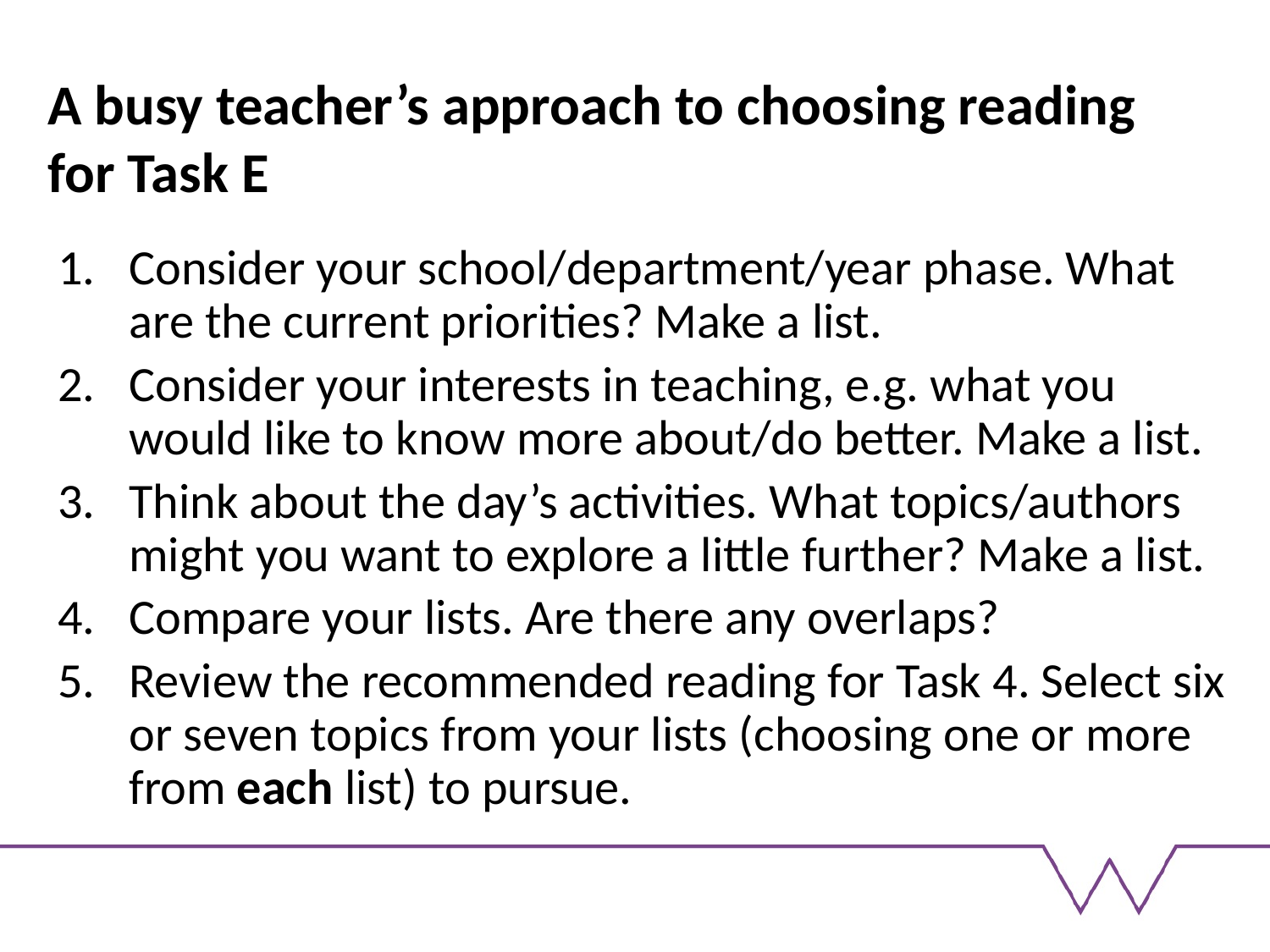

# A busy teacher’s approach to choosing reading for Task E
Consider your school/department/year phase. What are the current priorities? Make a list.
Consider your interests in teaching, e.g. what you would like to know more about/do better. Make a list.
Think about the day’s activities. What topics/authors might you want to explore a little further? Make a list.
Compare your lists. Are there any overlaps?
Review the recommended reading for Task 4. Select six or seven topics from your lists (choosing one or more from each list) to pursue.